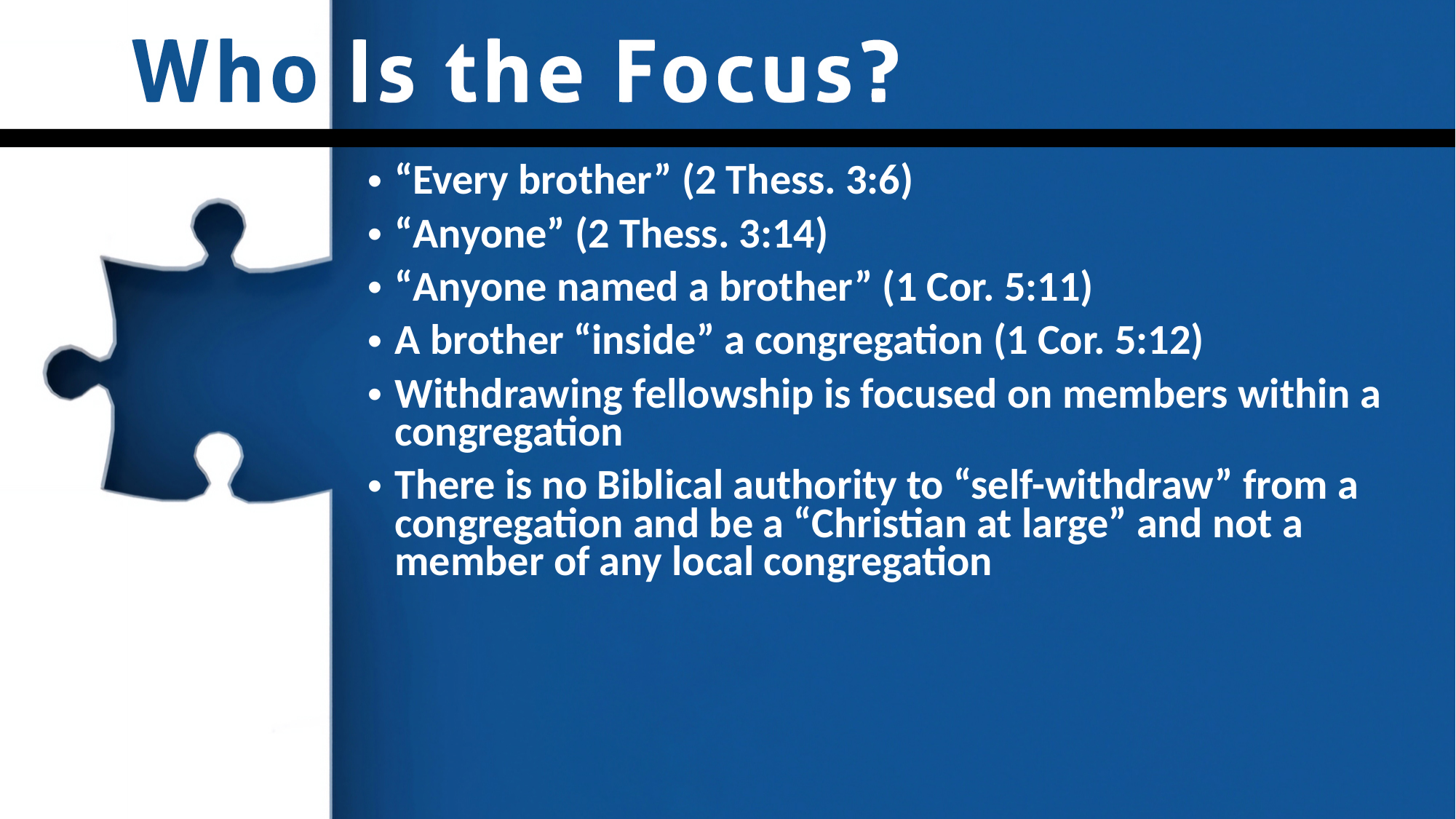

“Every brother” (2 Thess. 3:6)
“Anyone” (2 Thess. 3:14)
“Anyone named a brother” (1 Cor. 5:11)
A brother “inside” a congregation (1 Cor. 5:12)
Withdrawing fellowship is focused on members within a congregation
There is no Biblical authority to “self-withdraw” from a congregation and be a “Christian at large” and not a member of any local congregation